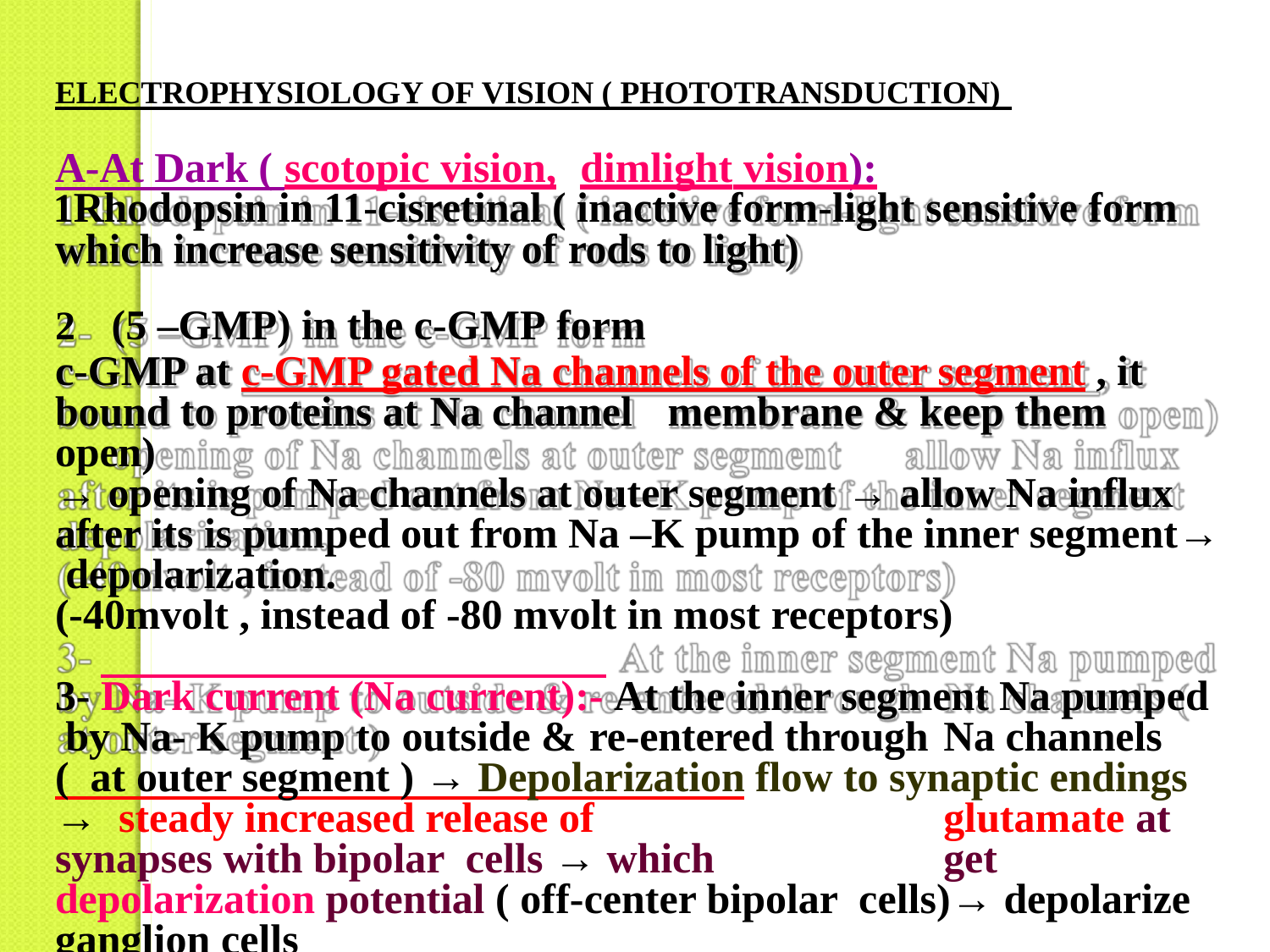

ELECTROPHYSIOLOGY OF VISION ( PHOTOTRANSDUCTION)

# A-At Dark ( scotopic vision,	dimlight vision):

Rhodopsin in 11-cisretinal ( inactive form-light sensitive form  which increase sensitivity of rods to light)
(5 –GMP) in the c-GMP form
c-GMP at c-GMP gated Na channels of the outer segment , it  bound to proteins at Na channel	membrane & keep them open)
→ opening of Na channels at outer segment → allow Na influx  after its is pumped out from Na –K pump of the inner segment→  depolarization.
(-40mvolt , instead of -80 mvolt in most receptors)
3- Dark current (Na current):- At the inner segment Na pumped  by Na- K pump to outside & re-entered through	Na channels (  at outer segment ) → Depolarization flow to synaptic endings →  steady increased release of	glutamate at synapses with bipolar  cells → which	get	depolarization potential ( off-center bipolar  cells)→ depolarize ganglion cells